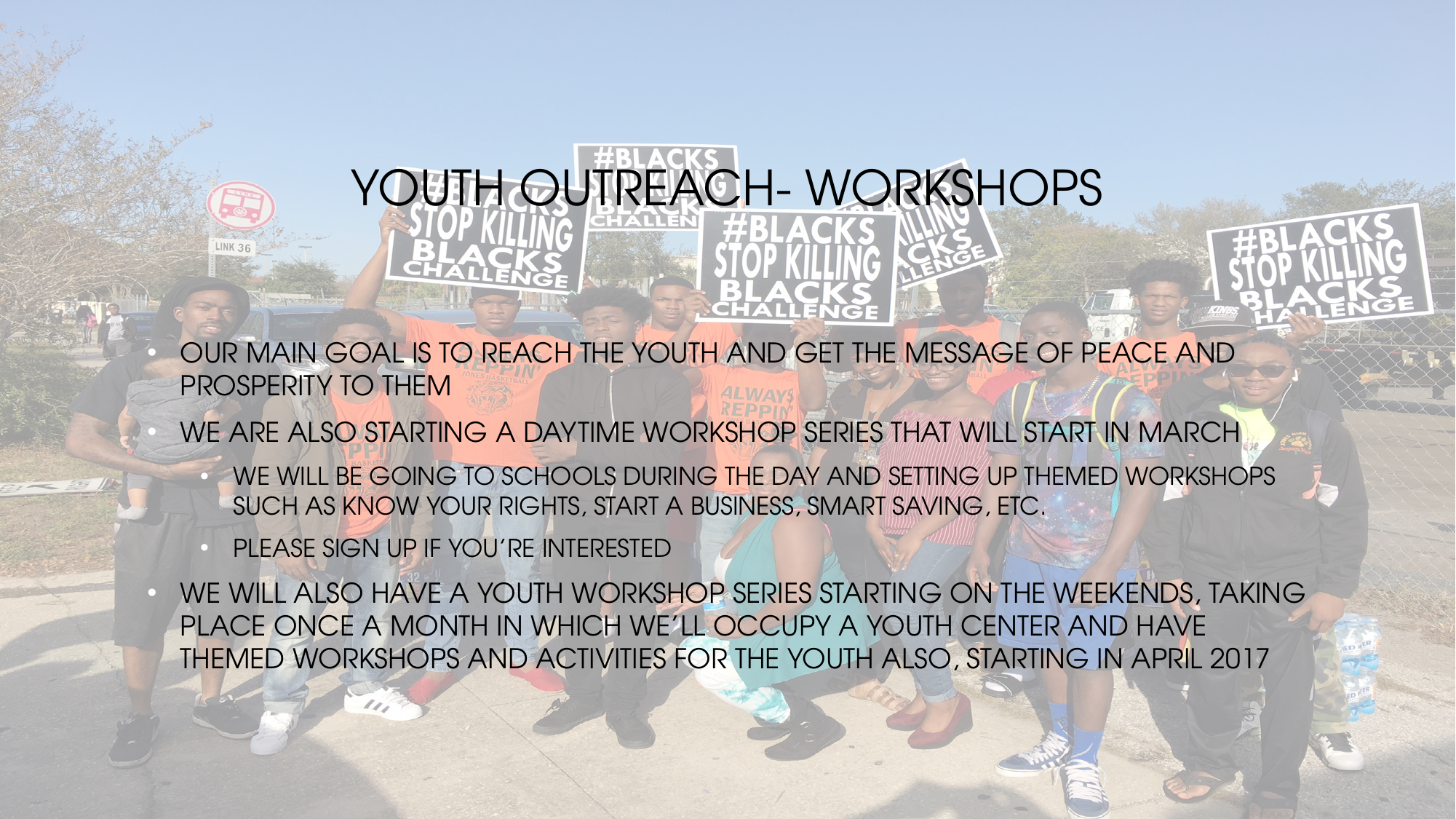

# YOUTH OUTREACH- WORKSHOPS
OUR MAIN GOAL IS TO REACH THE YOUTH AND GET THE MESSAGE OF PEACE AND PROSPERITY TO THEM
WE ARE ALSO STARTING A DAYTIME WORKSHOP SERIES THAT WILL START IN MARCH
WE WILL BE GOING TO SCHOOLS DURING THE DAY AND SETTING UP THEMED WORKSHOPS SUCH AS KNOW YOUR RIGHTS, START A BUSINESS, SMART SAVING, ETC.
PLEASE SIGN UP IF YOU’RE INTERESTED
WE WILL ALSO HAVE A YOUTH WORKSHOP SERIES STARTING ON THE WEEKENDS, TAKING PLACE ONCE A MONTH IN WHICH WE’LL OCCUPY A YOUTH CENTER AND HAVE THEMED WORKSHOPS AND ACTIVITIES FOR THE YOUTH ALSO, STARTING IN APRIL 2017